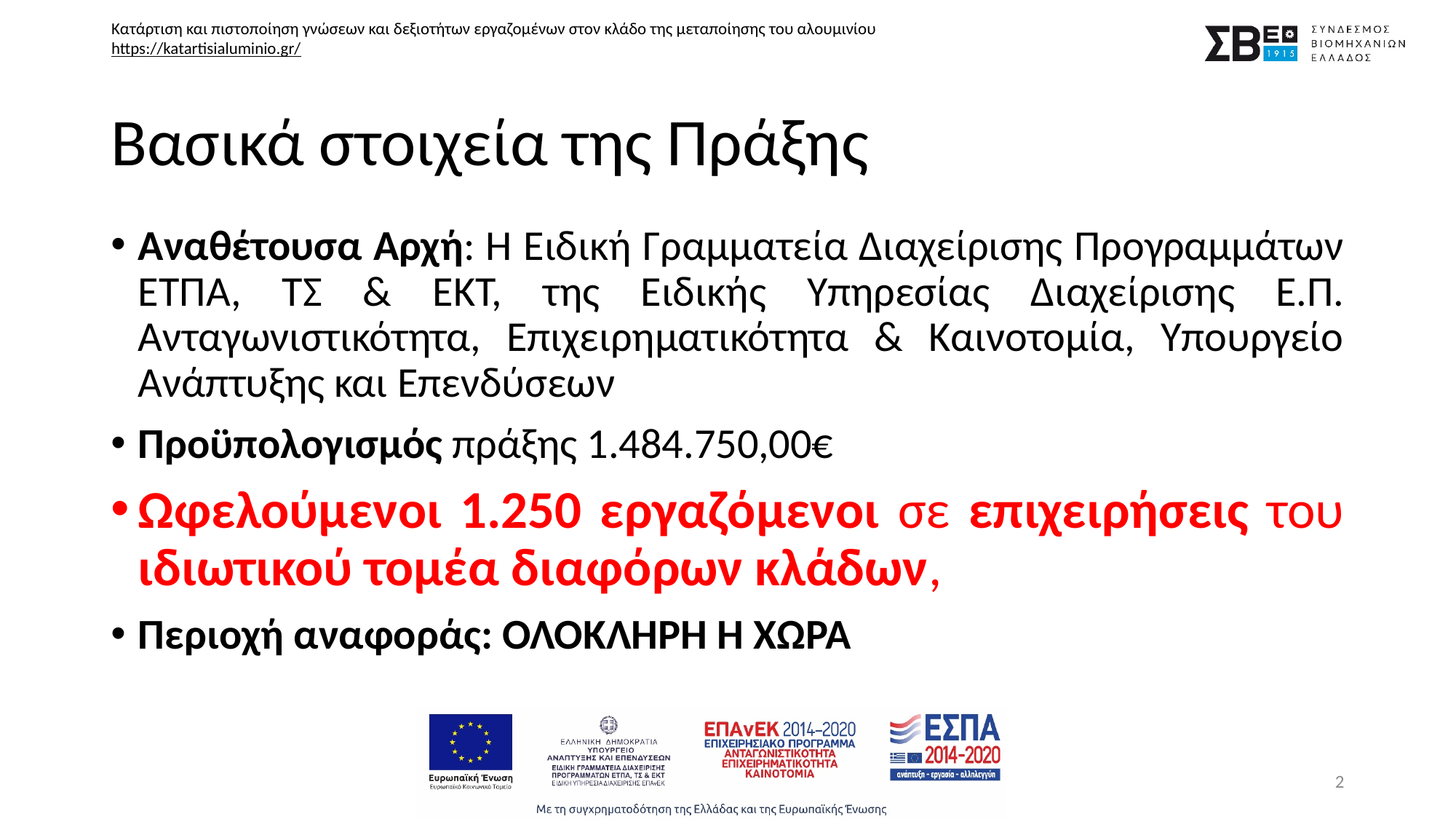

# Βασικά στοιχεία της Πράξης
Αναθέτουσα Αρχή: Η Ειδική Γραμματεία Διαχείρισης Προγραμμάτων ΕΤΠΑ, ΤΣ & ΕΚΤ, της Ειδικής Υπηρεσίας Διαχείρισης Ε.Π. Ανταγωνιστικότητα, Επιχειρηματικότητα & Καινοτομία, Υπουργείο Ανάπτυξης και Επενδύσεων
Προϋπολογισμός πράξης 1.484.750,00€
Ωφελούμενοι 1.250 εργαζόμενοι σε επιχειρήσεις του ιδιωτικού τομέα διαφόρων κλάδων,
Περιoχή αναφοράς: ΟΛΟΚΛΗΡΗ Η ΧΩΡΑ

2